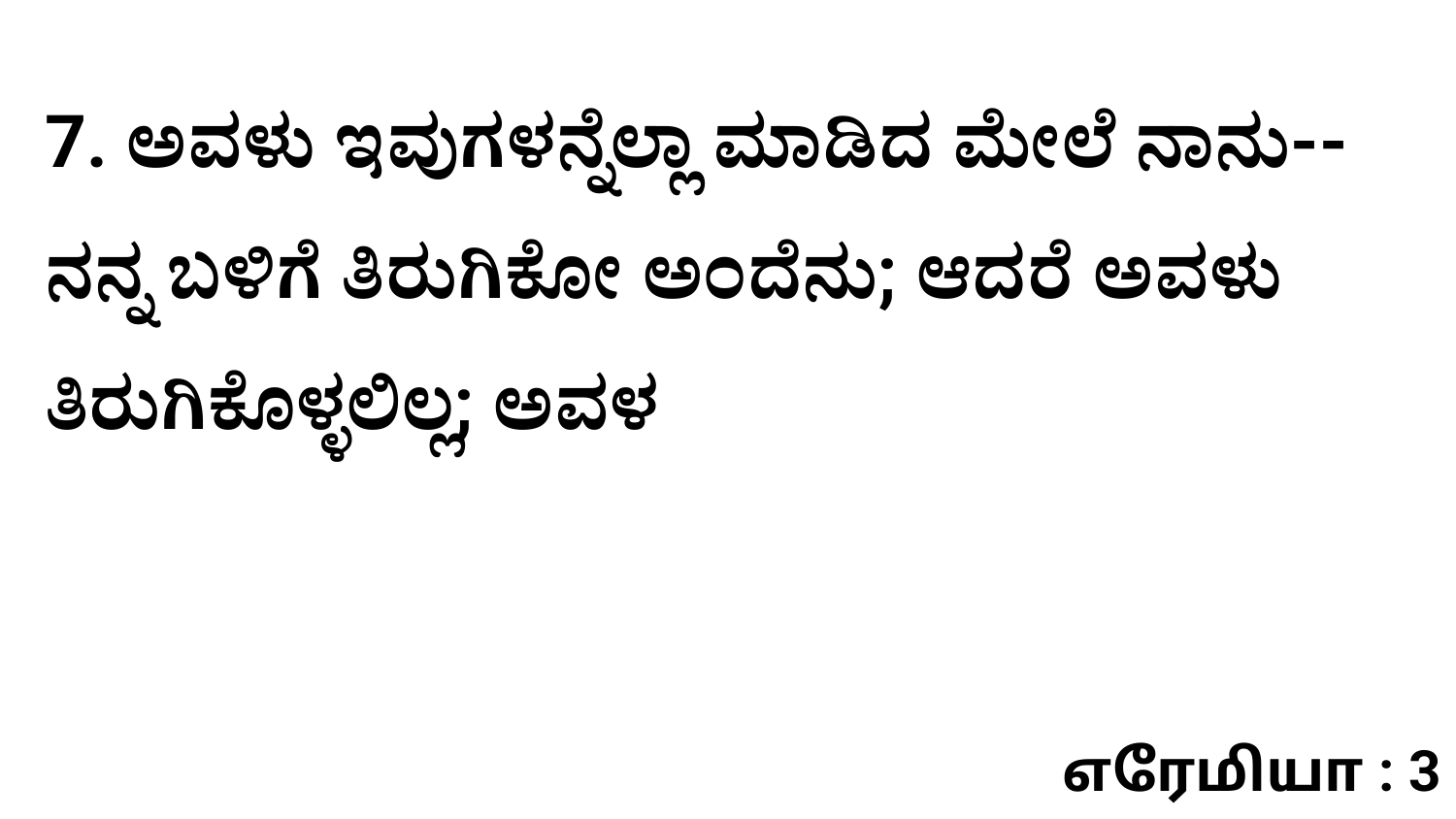

7. ಅವಳು ಇವುಗಳನ್ನೆಲ್ಲಾ ಮಾಡಿದ ಮೇಲೆ ನಾನು--ನನ್ನ ಬಳಿಗೆ ತಿರುಗಿಕೋ ಅಂದೆನು; ಆದರೆ ಅವಳು ತಿರುಗಿಕೊಳ್ಳಲಿಲ್ಲ; ಅವಳ
எரேமியா : 3